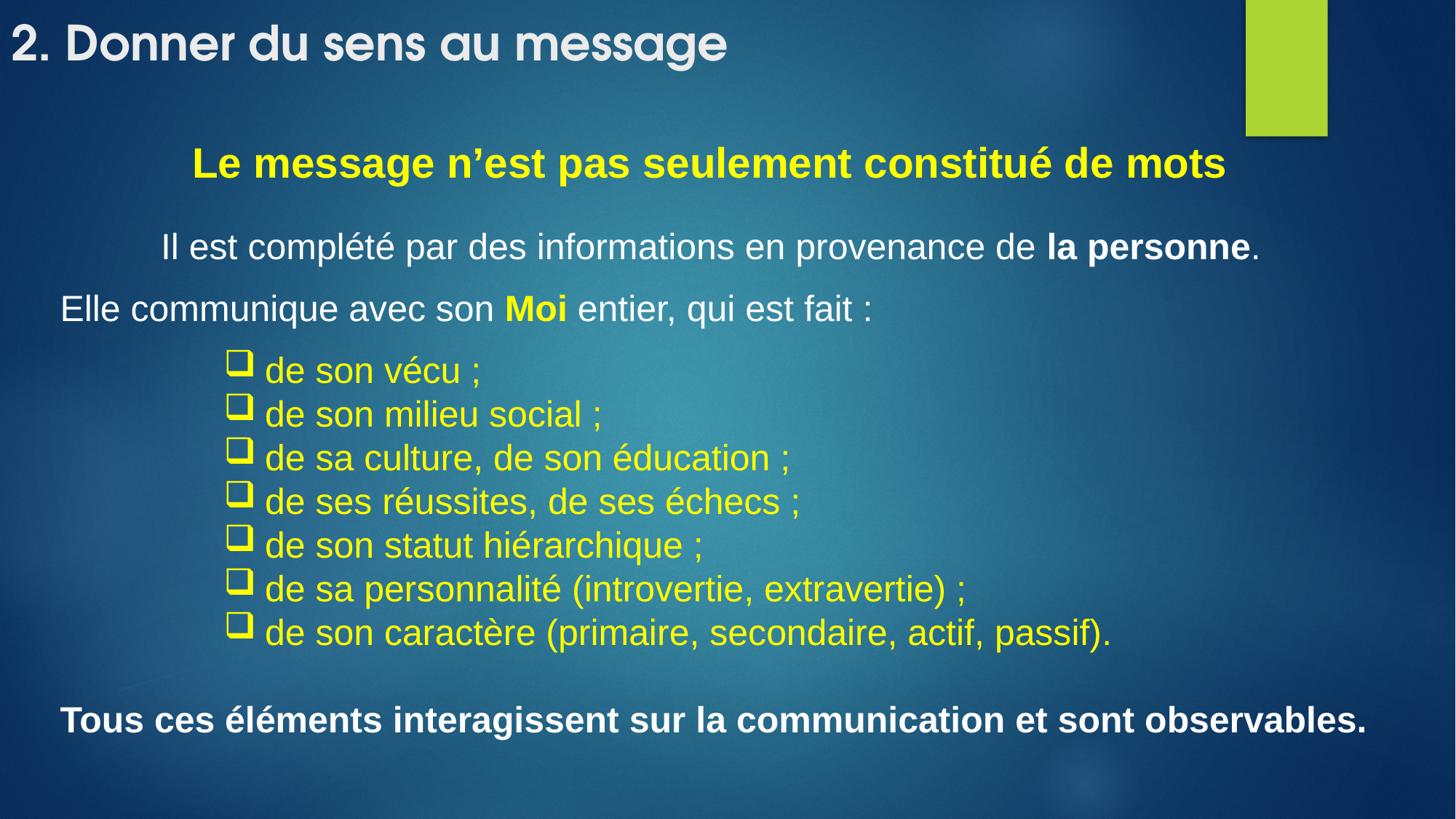

# 2. Donner du sens au message
Le message n’est pas seulement constitué de mots
Il est complété par des informations en provenance de la personne.
Elle communique avec son Moi entier, qui est fait :
de son vécu ;
de son milieu social ;
de sa culture, de son éducation ;
de ses réussites, de ses échecs ;
de son statut hiérarchique ;
de sa personnalité (introvertie, extravertie) ;
de son caractère (primaire, secondaire, actif, passif).

Tous ces éléments interagissent sur la communication et sont observables.